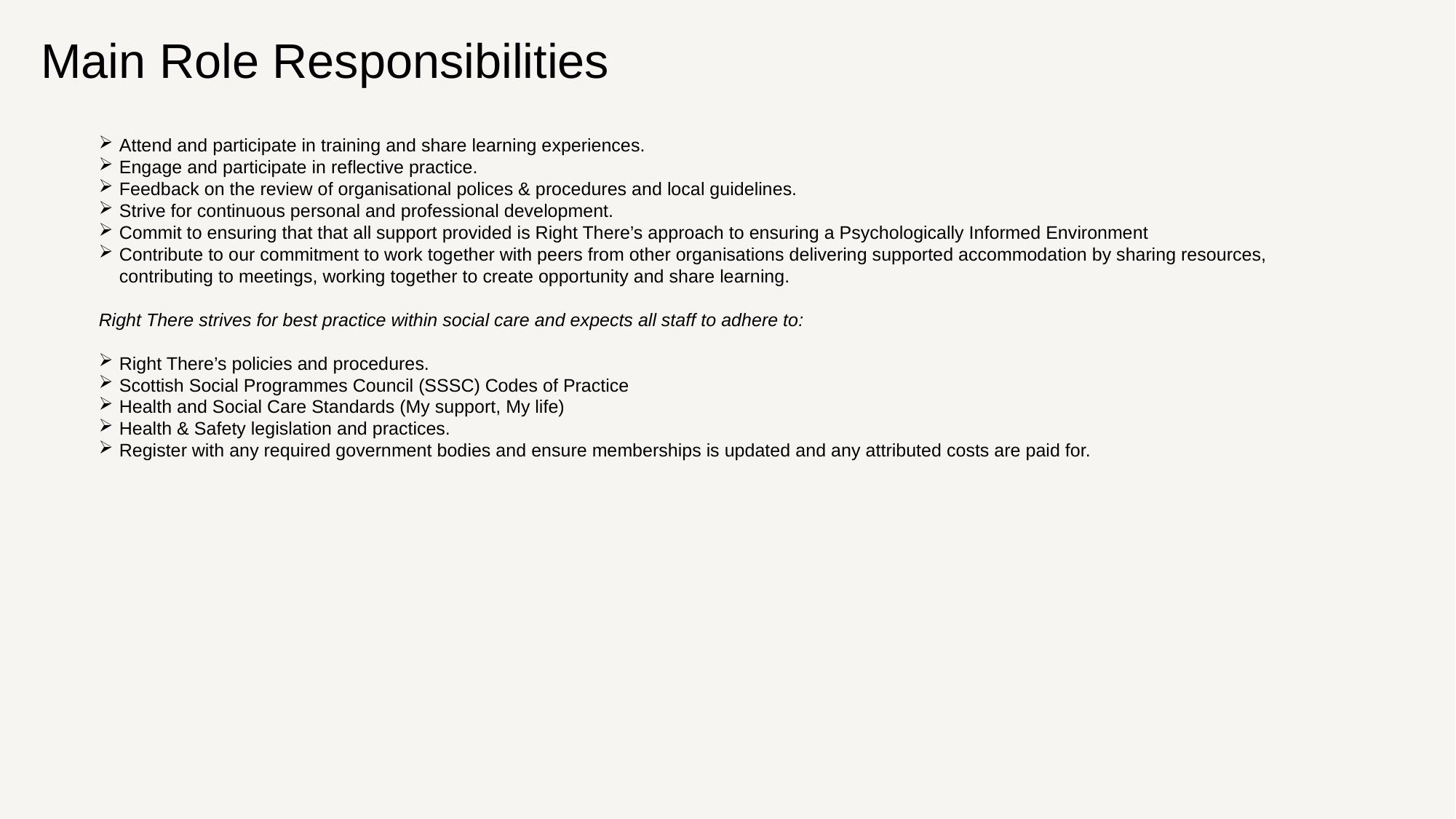

Main Role Responsibilities
Attend and participate in training and share learning experiences.
Engage and participate in reflective practice.
Feedback on the review of organisational polices & procedures and local guidelines.
Strive for continuous personal and professional development.
Commit to ensuring that that all support provided is Right There’s approach to ensuring a Psychologically Informed Environment
Contribute to our commitment to work together with peers from other organisations delivering supported accommodation by sharing resources, contributing to meetings, working together to create opportunity and share learning.

Right There strives for best practice within social care and expects all staff to adhere to:

Right There’s policies and procedures.
Scottish Social Programmes Council (SSSC) Codes of Practice
Health and Social Care Standards (My support, My life)
Health & Safety legislation and practices.
Register with any required government bodies and ensure memberships is updated and any attributed costs are paid for.